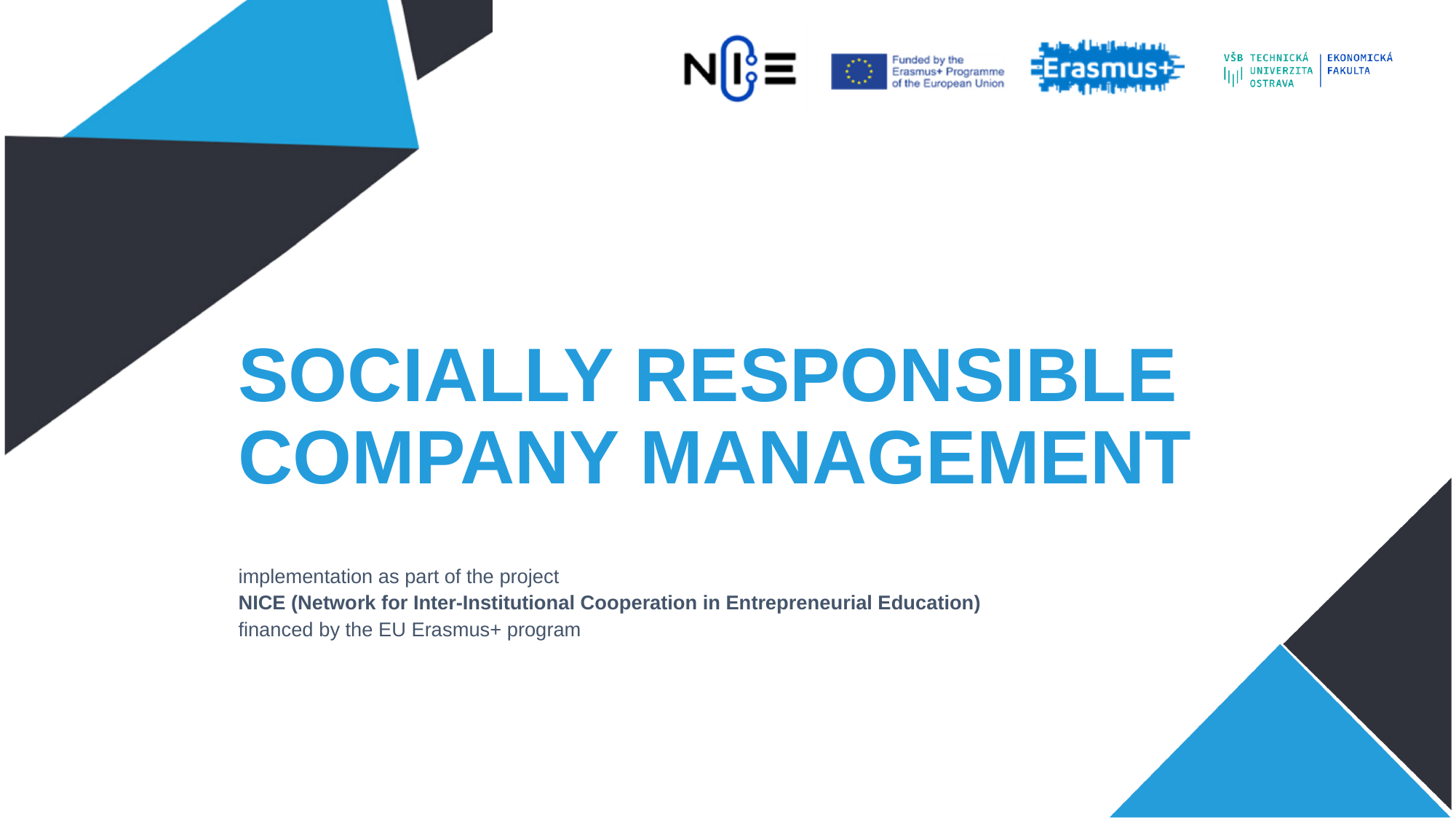

# SOCIALLY RESPONSIBLE COMPANY MANAGEMENT
implementation as part of the project
NICE (Network for Inter-Institutional Cooperation in Entrepreneurial Education)
financed by the EU Erasmus+ program